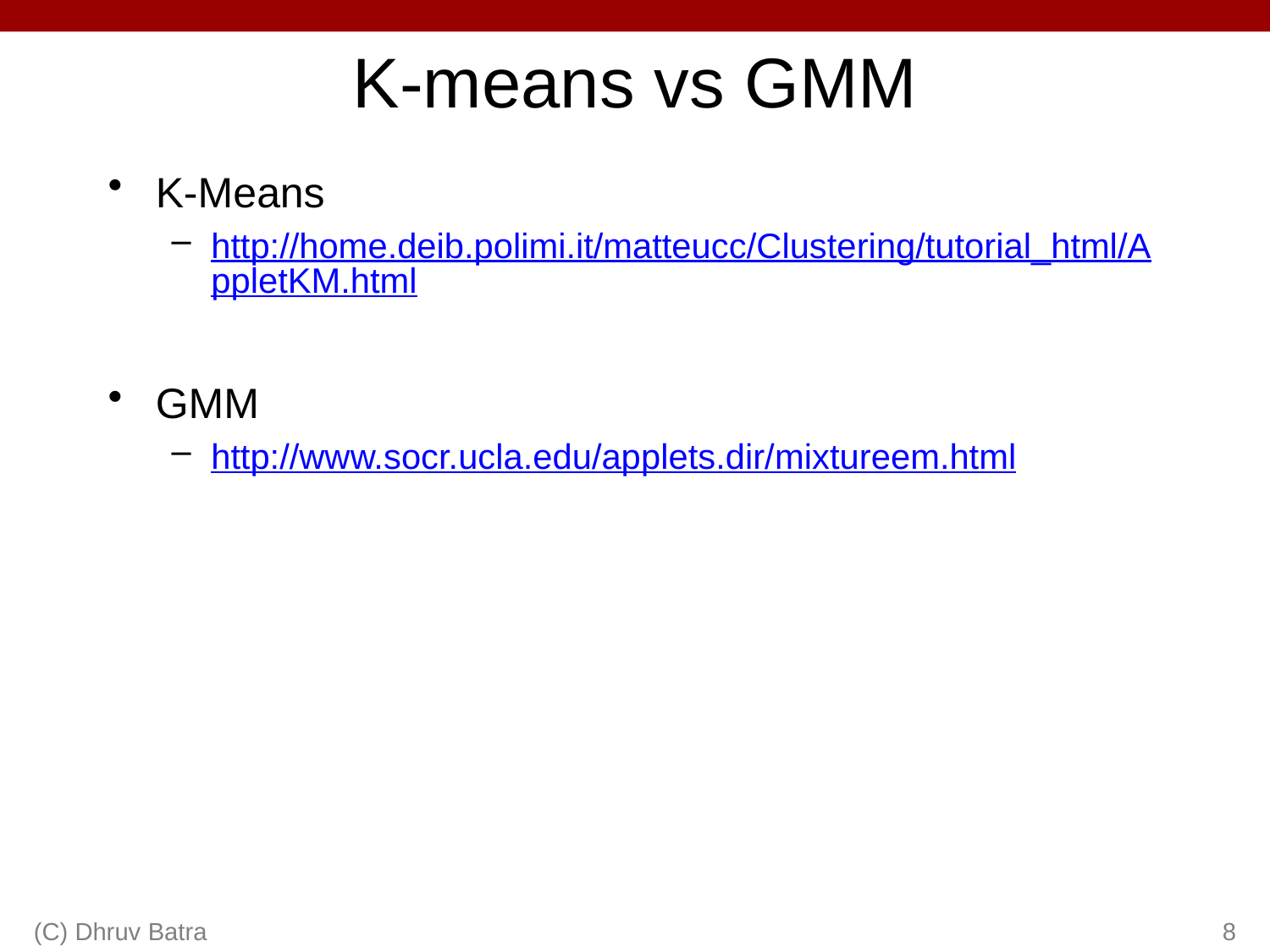

# K-means vs GMM
K-Means
http://home.deib.polimi.it/matteucc/Clustering/tutorial_html/AppletKM.html

GMM
http://www.socr.ucla.edu/applets.dir/mixtureem.html

(C) Dhruv Batra
8